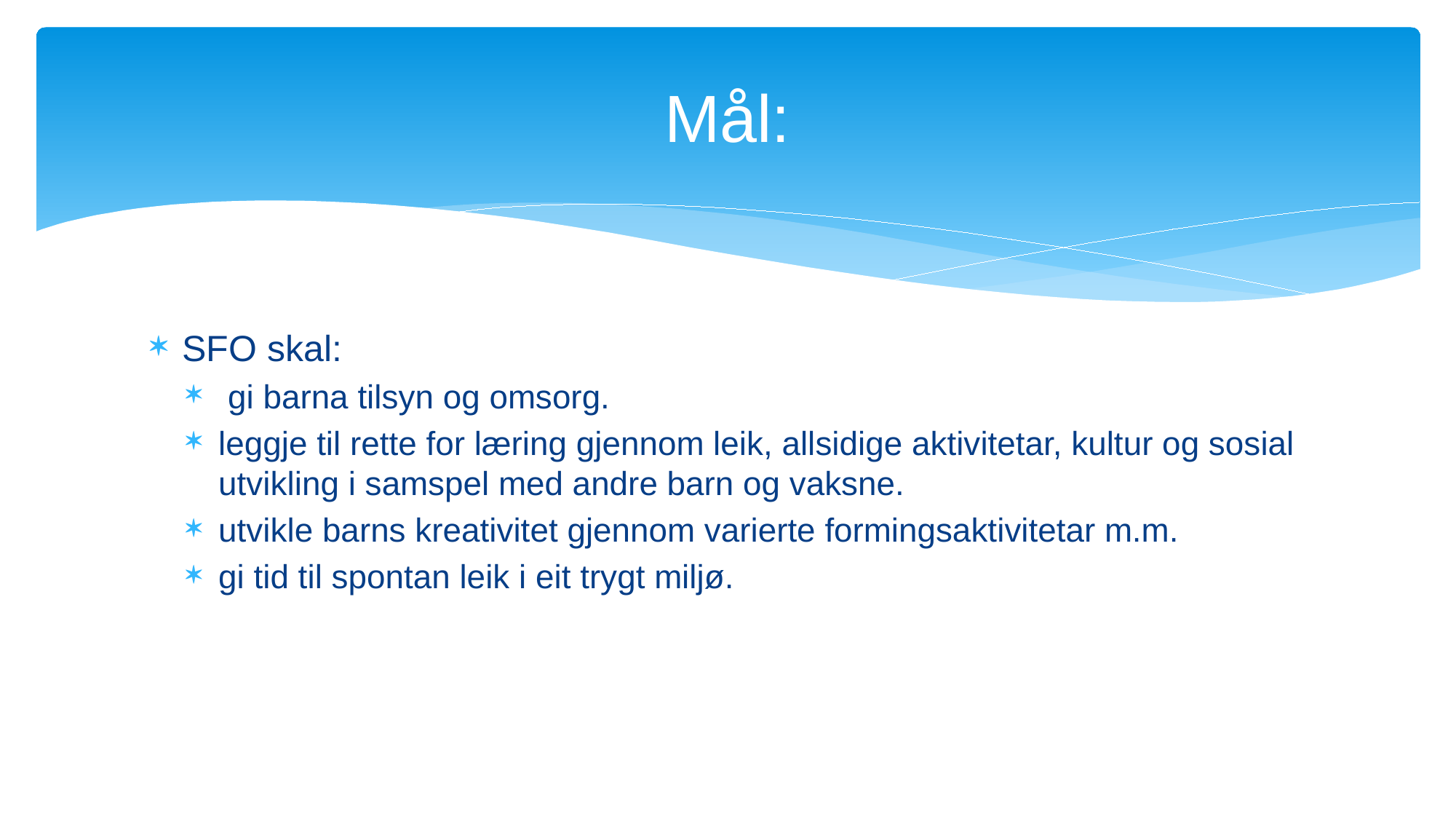

# Mål:
SFO skal:
 gi barna tilsyn og omsorg.
leggje til rette for læring gjennom leik, allsidige aktivitetar, kultur og sosial utvikling i samspel med andre barn og vaksne.
utvikle barns kreativitet gjennom varierte formingsaktivitetar m.m.
gi tid til spontan leik i eit trygt miljø.